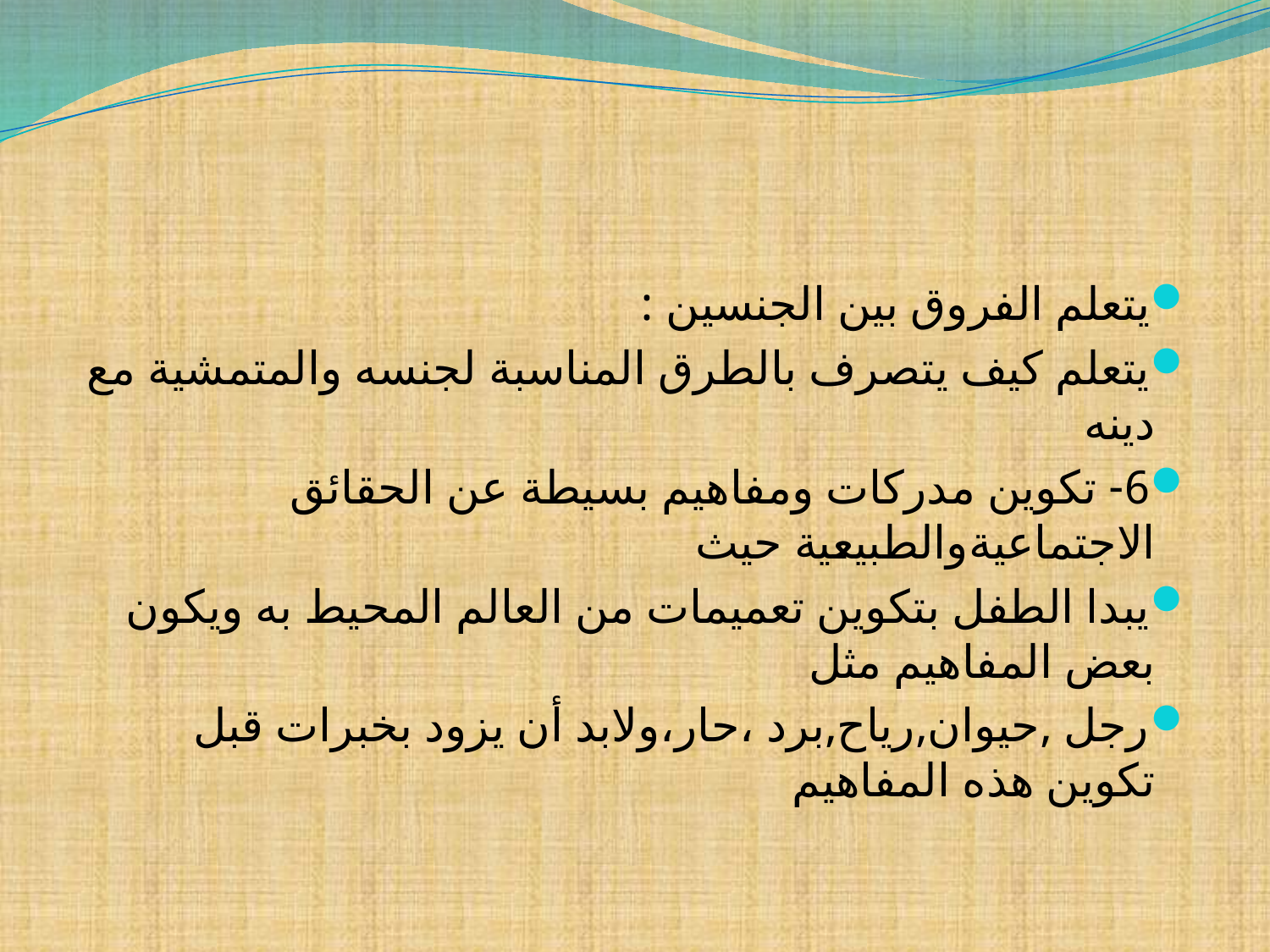

#
يتعلم الفروق بين الجنسين :
يتعلم كيف يتصرف بالطرق المناسبة لجنسه والمتمشية مع دينه
6- تكوين مدركات ومفاهيم بسيطة عن الحقائق الاجتماعيةوالطبيعية حيث
يبدا الطفل بتكوين تعميمات من العالم المحيط به ويكون بعض المفاهيم مثل
رجل ,حيوان,رياح,برد ،حار،ولابد أن يزود بخبرات قبل تكوين هذه المفاهيم